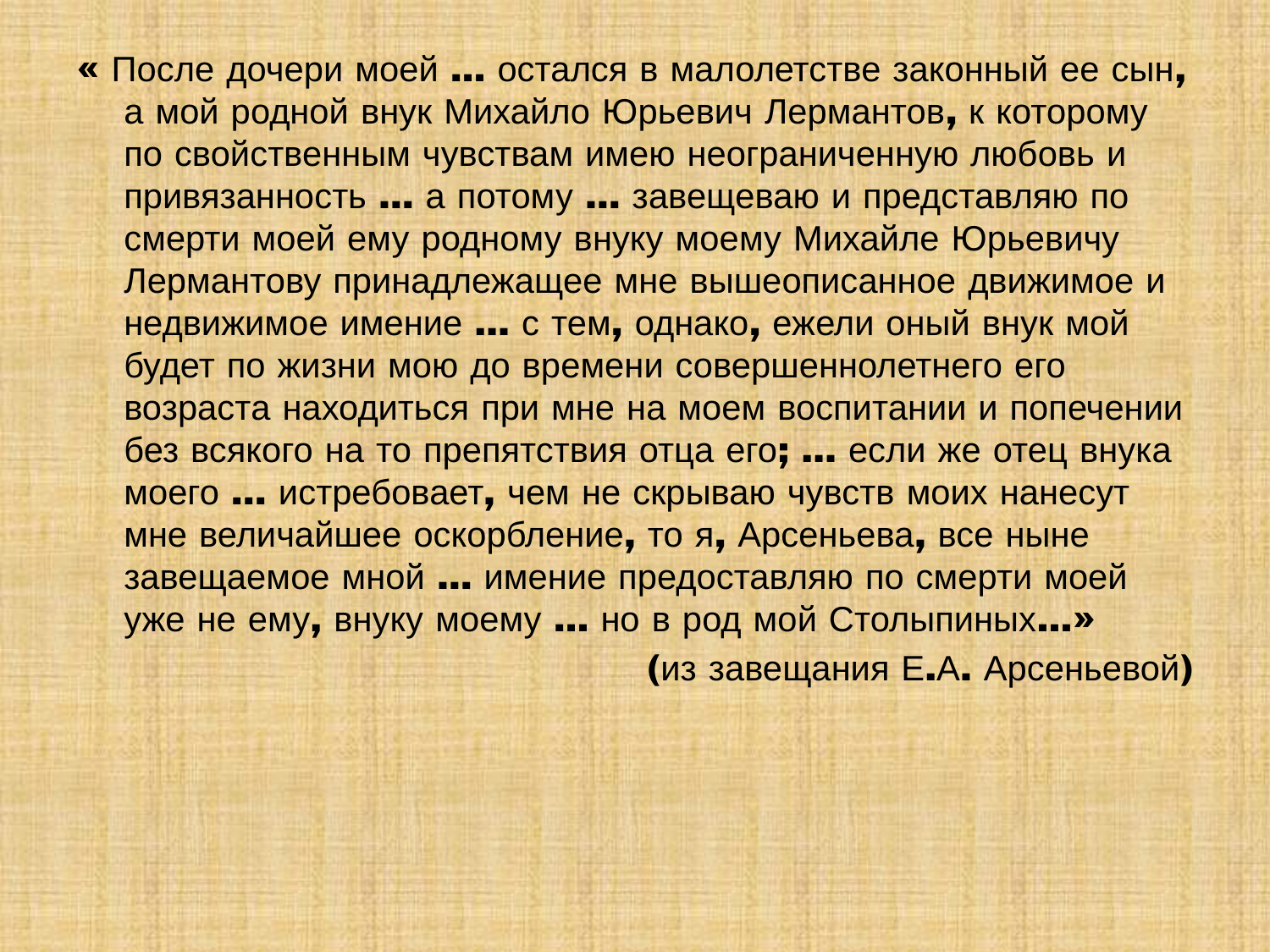

#
« После дочери моей … остался в малолетстве законный ее сын, а мой родной внук Михайло Юрьевич Лермантов, к которому по свойственным чувствам имею неограниченную любовь и привязанность … а потому … завещеваю и представляю по смерти моей ему родному внуку моему Михайле Юрьевичу Лермантову принадлежащее мне вышеописанное движимое и недвижимое имение … с тем, однако, ежели оный внук мой будет по жизни мою до времени совершеннолетнего его возраста находиться при мне на моем воспитании и попечении без всякого на то препятствия отца его; … если же отец внука моего ... истребовает, чем не скрываю чувств моих нанесут мне величайшее оскорбление, то я, Арсеньева, все ныне завещаемое мной … имение предоставляю по смерти моей уже не ему, внуку моему … но в род мой Столыпиных...»
(из завещания Е.А. Арсеньевой)